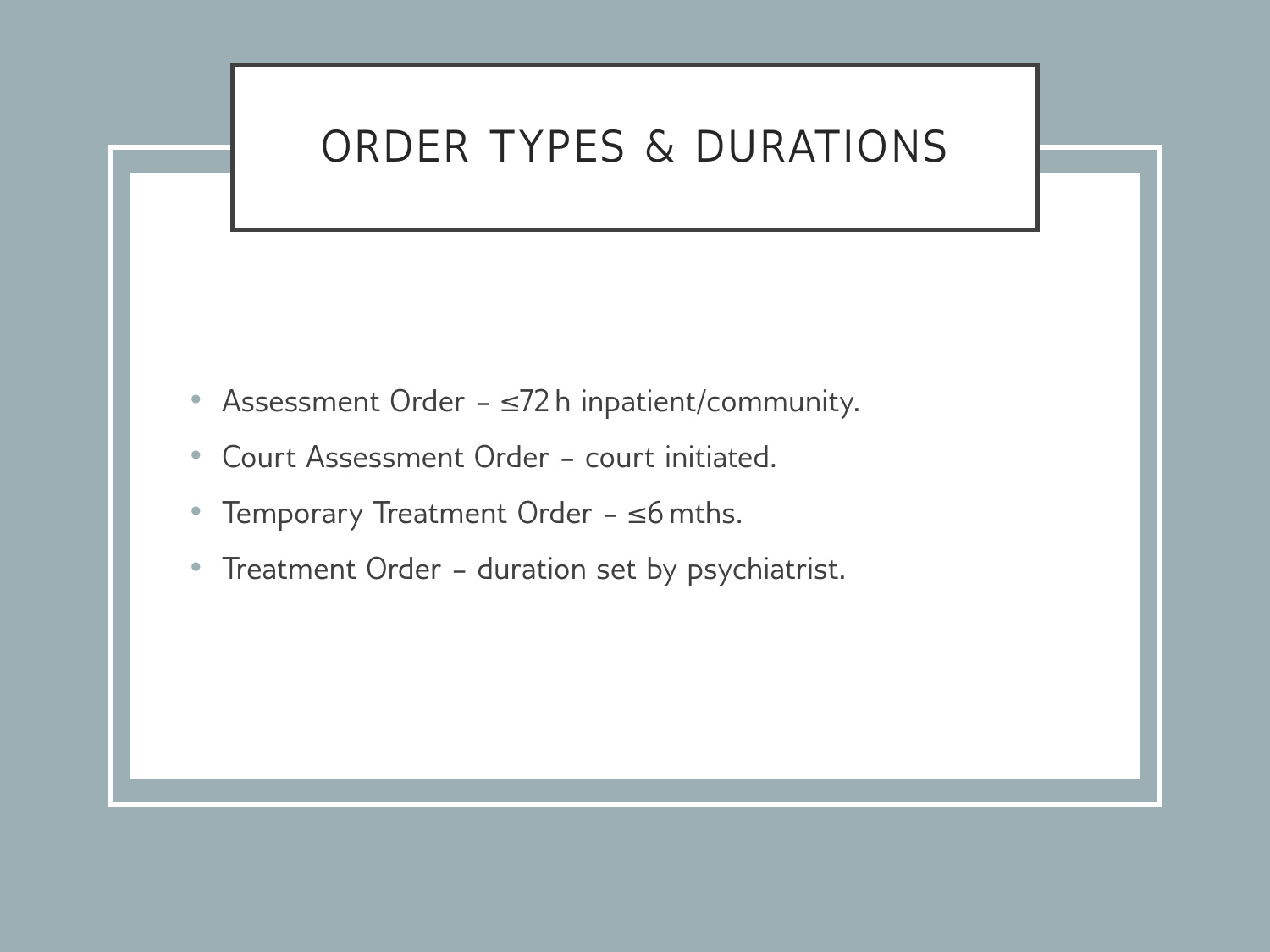

# Order Types & Durations

Assessment Order – ≤72 h inpatient/community.
Court Assessment Order – court initiated.
Temporary Treatment Order – ≤6 mths.
Treatment Order – duration set by psychiatrist.